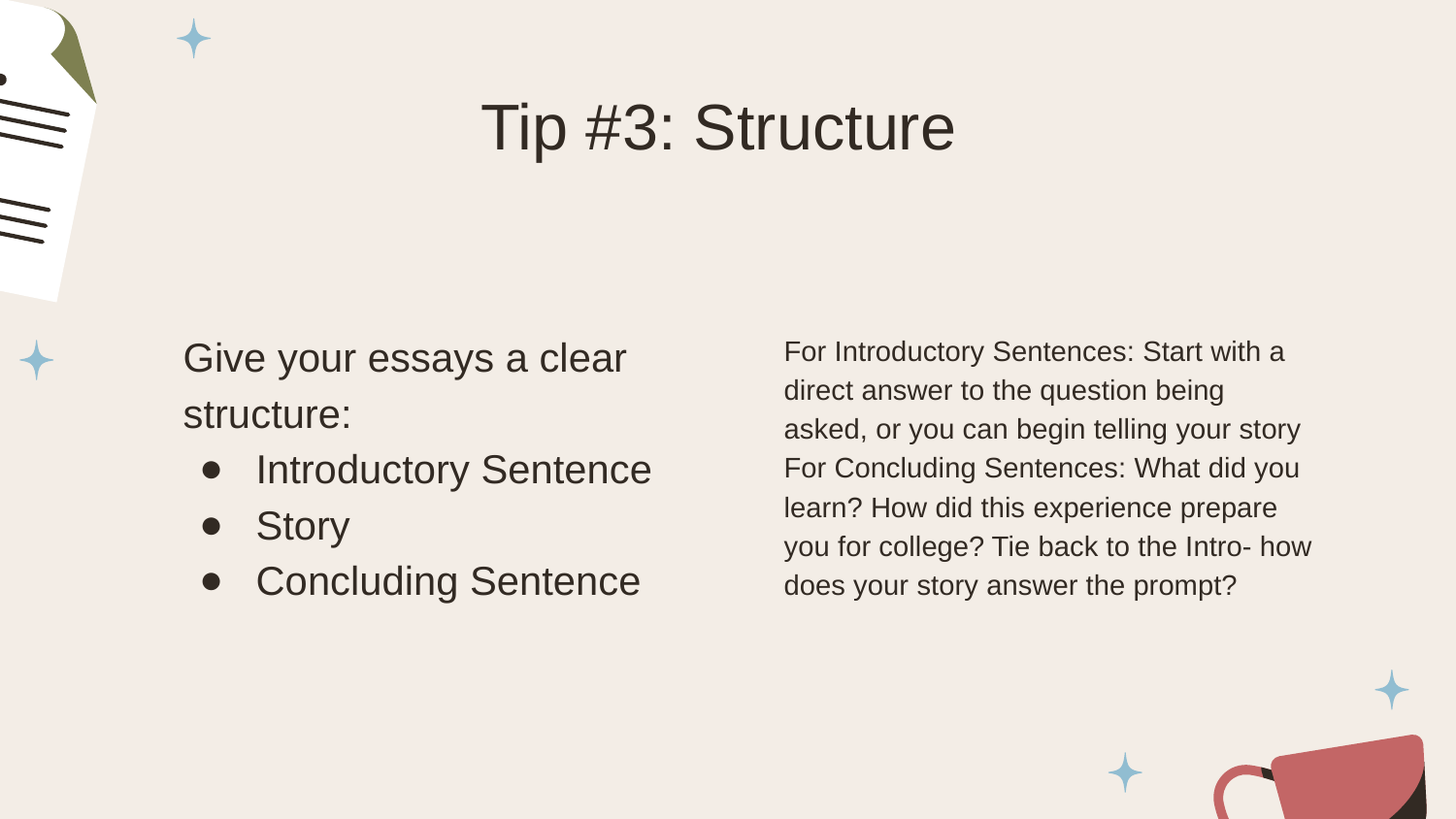

# Tip #3: Structure
Give your essays a clear structure:
Introductory Sentence
Story
Concluding Sentence
For Introductory Sentences: Start with a direct answer to the question being asked, or you can begin telling your story
For Concluding Sentences: What did you learn? How did this experience prepare you for college? Tie back to the Intro- how does your story answer the prompt?